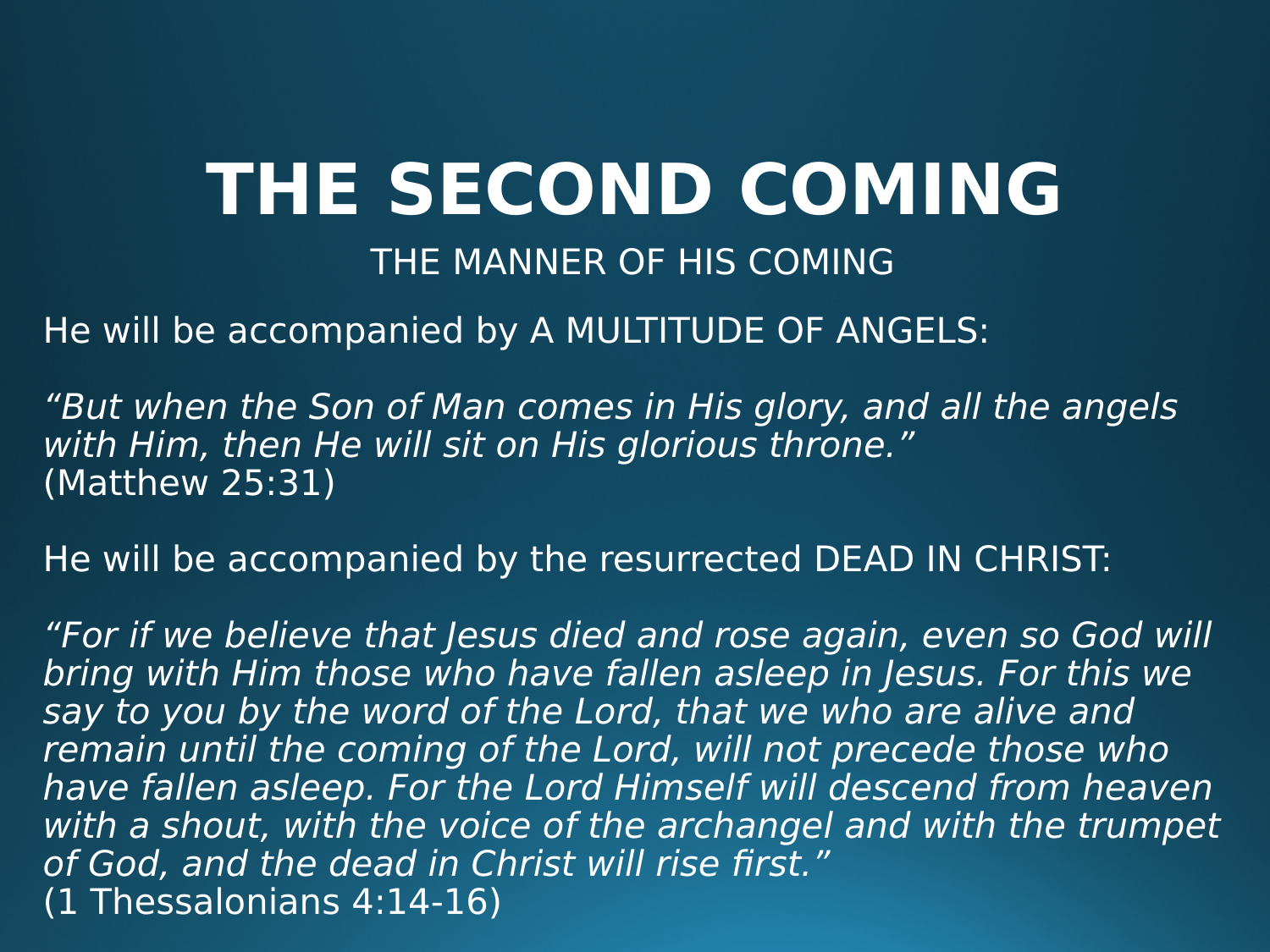

# THE SECOND COMING
THE MANNER OF HIS COMING

He will be accompanied by A MULTITUDE OF ANGELS:

“But when the Son of Man comes in His glory, and all the angels with Him, then He will sit on His glorious throne.”
(Matthew 25:31)

He will be accompanied by the resurrected DEAD IN CHRIST:

“For if we believe that Jesus died and rose again, even so God will bring with Him those who have fallen asleep in Jesus. For this we say to you by the word of the Lord, that we who are alive and remain until the coming of the Lord, will not precede those who have fallen asleep. For the Lord Himself will descend from heaven with a shout, with the voice of the archangel and with the trumpet of God, and the dead in Christ will rise first.”
(1 Thessalonians 4:14-16)